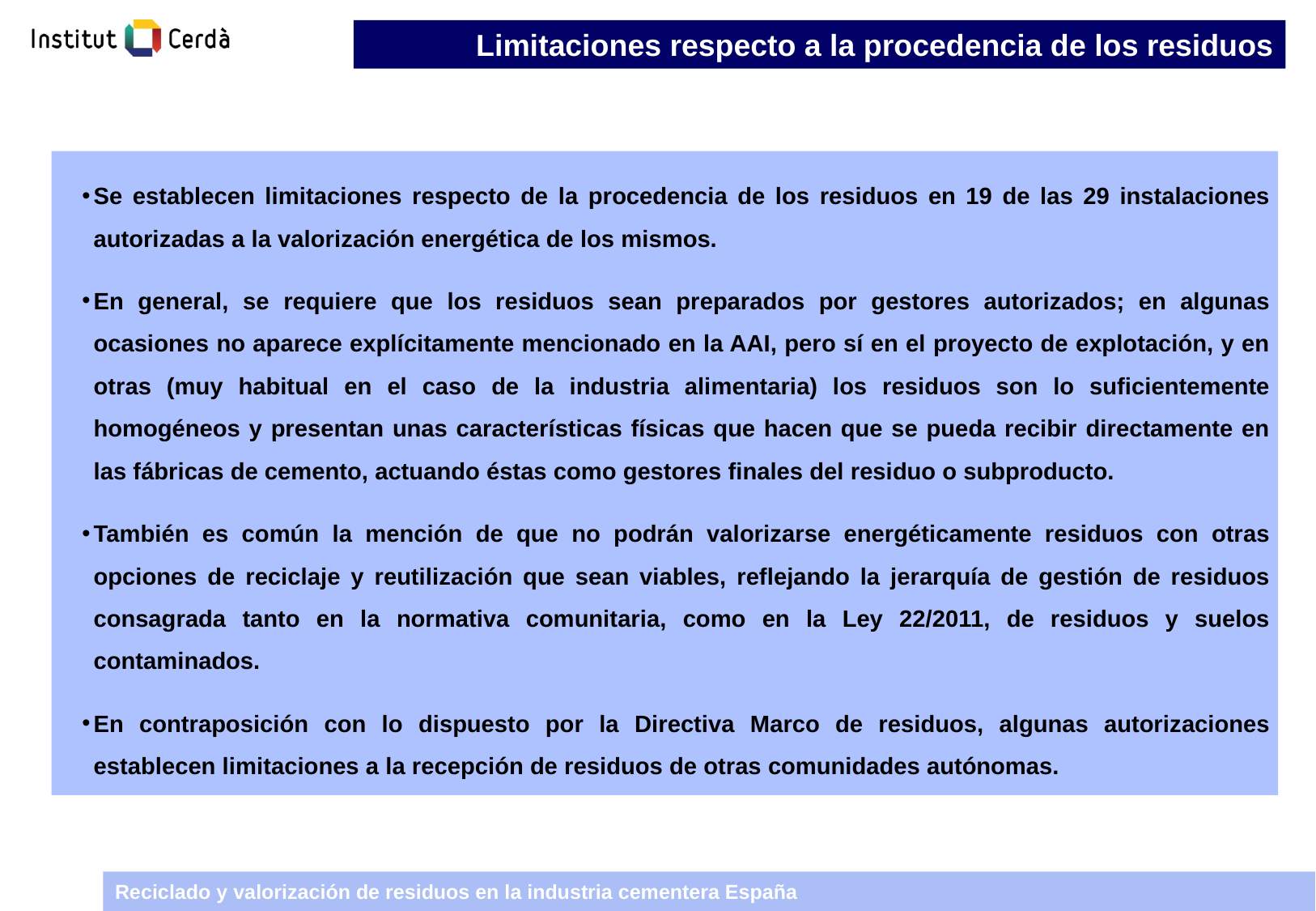

Limitaciones respecto a la procedencia de los residuos
Se establecen limitaciones respecto de la procedencia de los residuos en 19 de las 29 instalaciones autorizadas a la valorización energética de los mismos.
En general, se requiere que los residuos sean preparados por gestores autorizados; en algunas ocasiones no aparece explícitamente mencionado en la AAI, pero sí en el proyecto de explotación, y en otras (muy habitual en el caso de la industria alimentaria) los residuos son lo suficientemente homogéneos y presentan unas características físicas que hacen que se pueda recibir directamente en las fábricas de cemento, actuando éstas como gestores finales del residuo o subproducto.
También es común la mención de que no podrán valorizarse energéticamente residuos con otras opciones de reciclaje y reutilización que sean viables, reflejando la jerarquía de gestión de residuos consagrada tanto en la normativa comunitaria, como en la Ley 22/2011, de residuos y suelos contaminados.
En contraposición con lo dispuesto por la Directiva Marco de residuos, algunas autorizaciones establecen limitaciones a la recepción de residuos de otras comunidades autónomas.